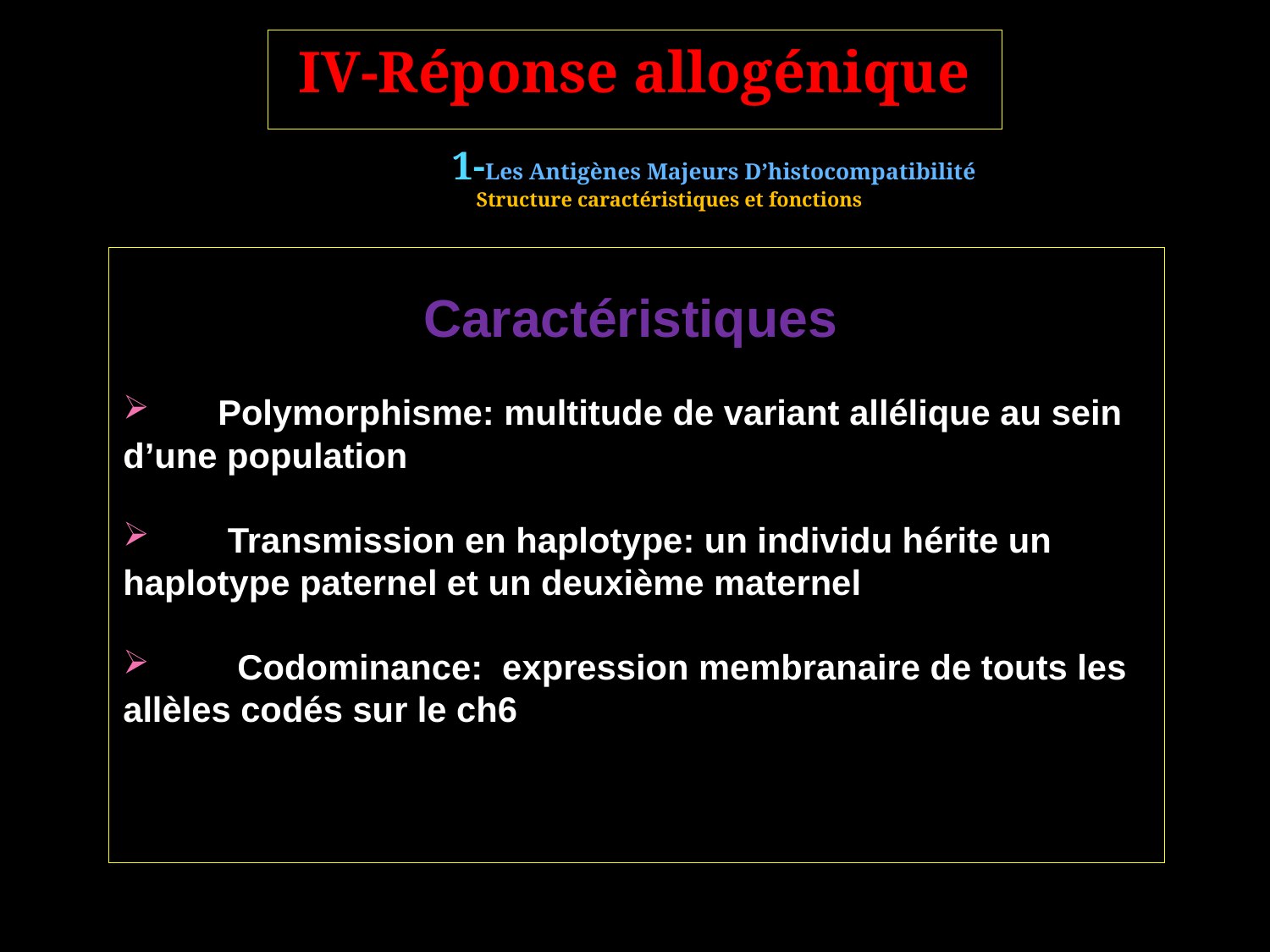

IV-Réponse allogénique
	1-Les Antigènes Majeurs D’histocompatibilité
Structure caractéristiques et fonctions
Caractéristiques

       Polymorphisme: multitude de variant allélique au sein d’une population

        Transmission en haplotype: un individu hérite un haplotype paternel et un deuxième maternel

         Codominance:  expression membranaire de touts les allèles codés sur le ch6